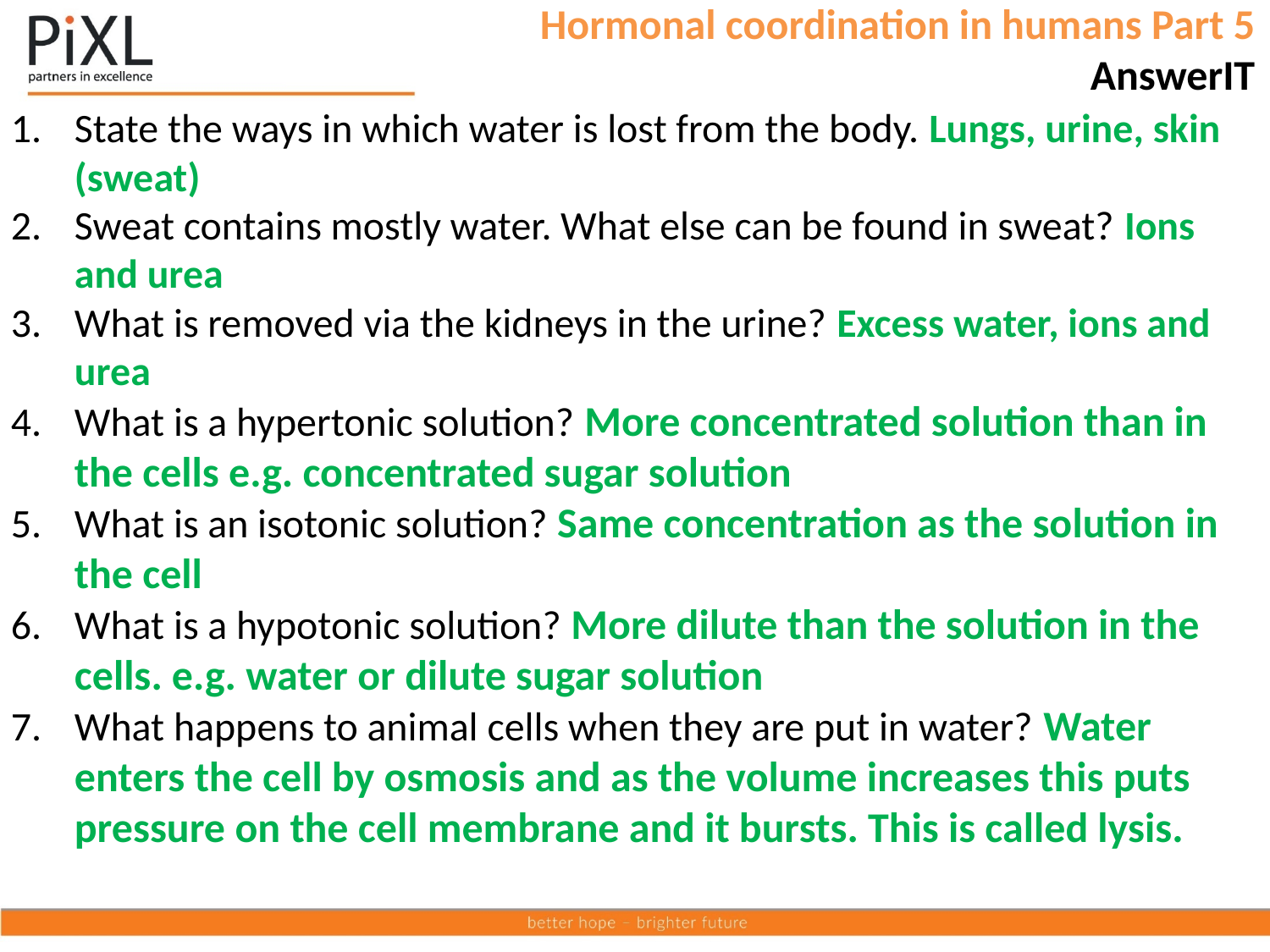

Hormonal coordination in humans Part 5 AnswerIT
State the ways in which water is lost from the body. Lungs, urine, skin (sweat)
Sweat contains mostly water. What else can be found in sweat? Ions and urea
What is removed via the kidneys in the urine? Excess water, ions and urea
What is a hypertonic solution? More concentrated solution than in the cells e.g. concentrated sugar solution
What is an isotonic solution? Same concentration as the solution in the cell
What is a hypotonic solution? More dilute than the solution in the cells. e.g. water or dilute sugar solution
What happens to animal cells when they are put in water? Water enters the cell by osmosis and as the volume increases this puts pressure on the cell membrane and it bursts. This is called lysis.